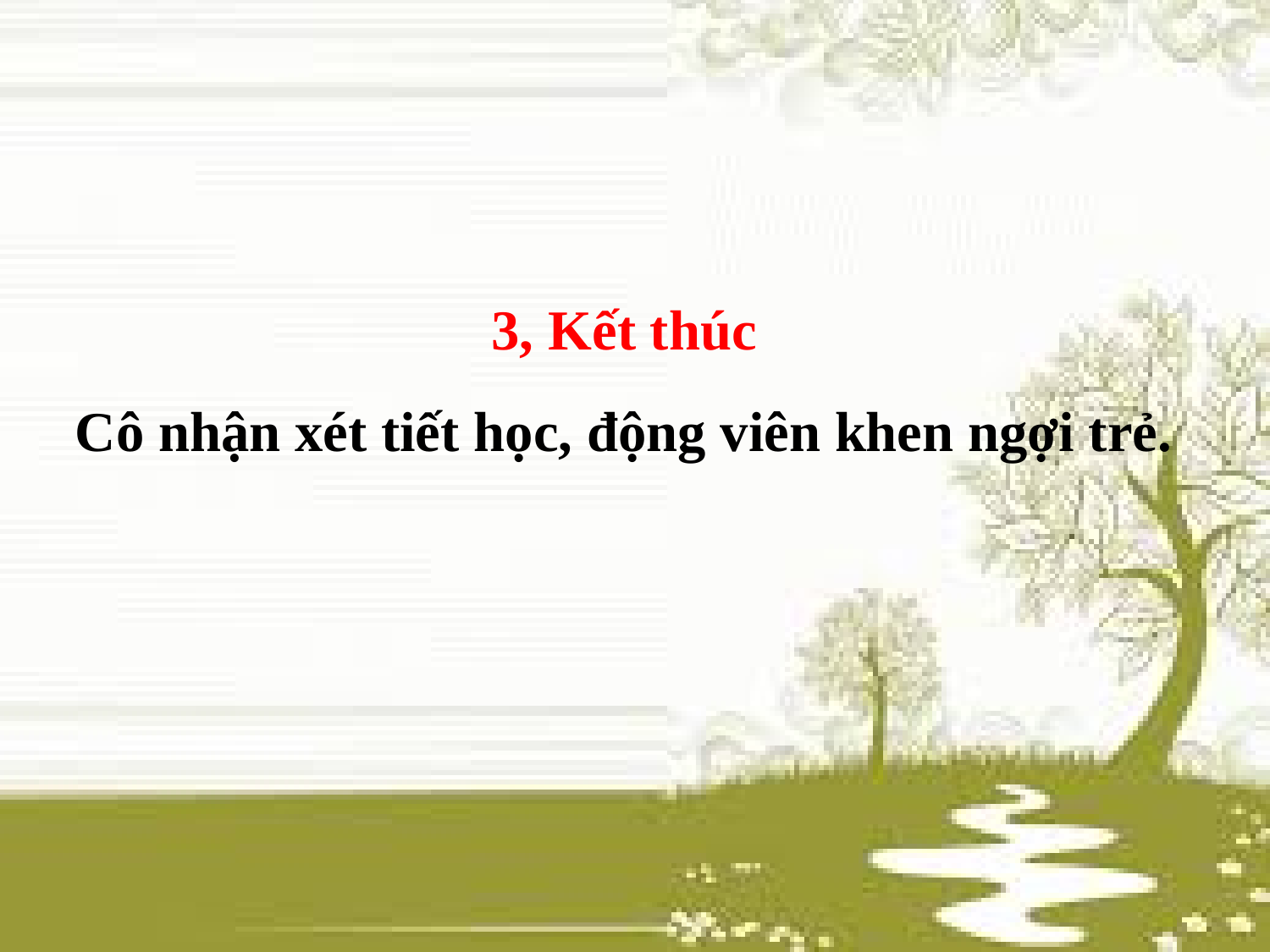

3, Kết thúc
Cô nhận xét tiết học, động viên khen ngợi trẻ.